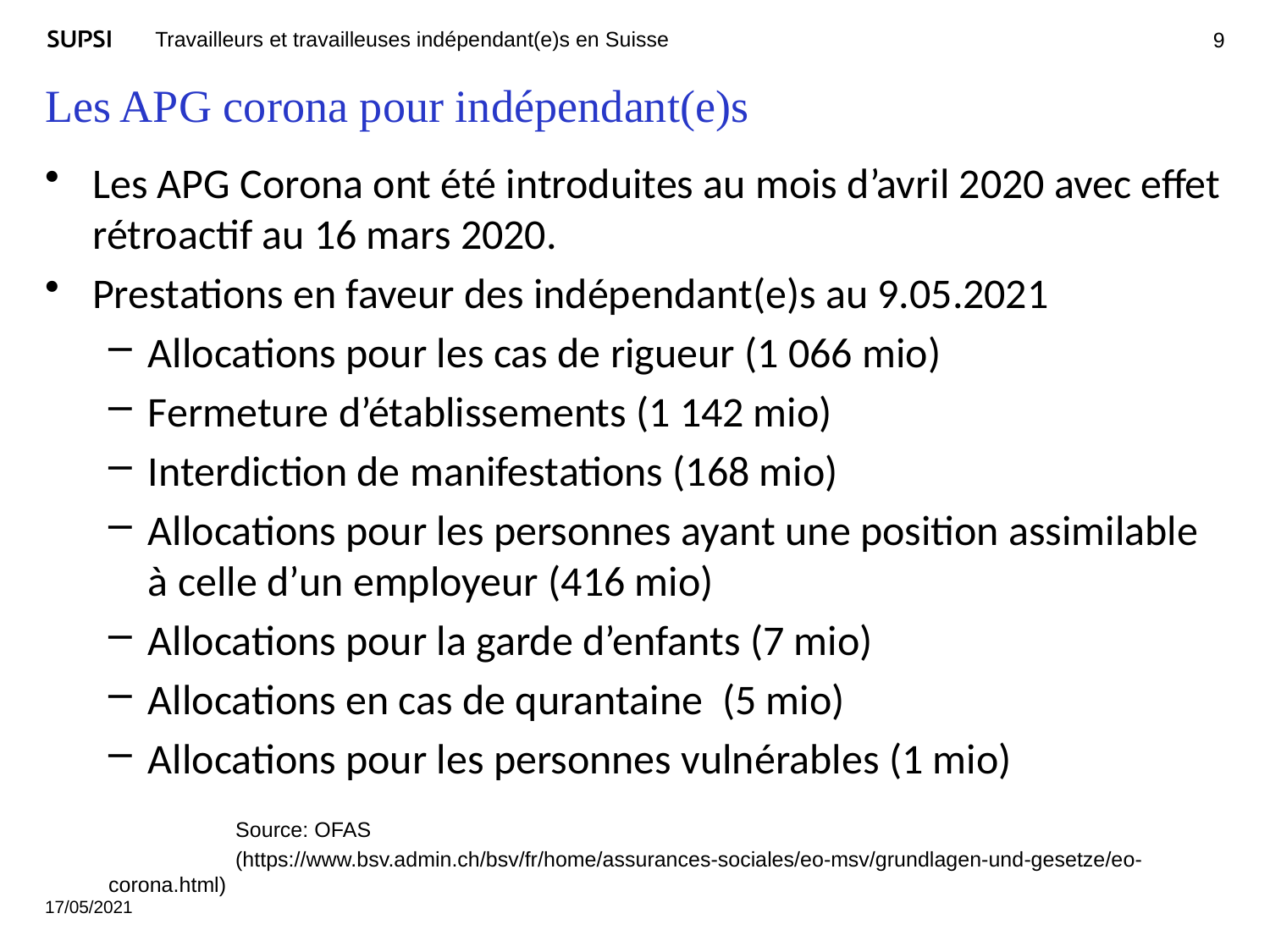

9
# Les APG corona pour indépendant(e)s
Les APG Corona ont été introduites au mois d’avril 2020 avec effet rétroactif au 16 mars 2020.
Prestations en faveur des indépendant(e)s au 9.05.2021
Allocations pour les cas de rigueur (1 066 mio)
Fermeture d’établissements (1 142 mio)
Interdiction de manifestations (168 mio)
Allocations pour les personnes ayant une position assimilable à celle d’un employeur (416 mio)
Allocations pour la garde d’enfants (7 mio)
Allocations en cas de qurantaine  (5 mio)
Allocations pour les personnes vulnérables (1 mio)

	Source: OFAS
	(https://www.bsv.admin.ch/bsv/fr/home/assurances-sociales/eo-msv/grundlagen-und-gesetze/eo-corona.html)
17/05/2021